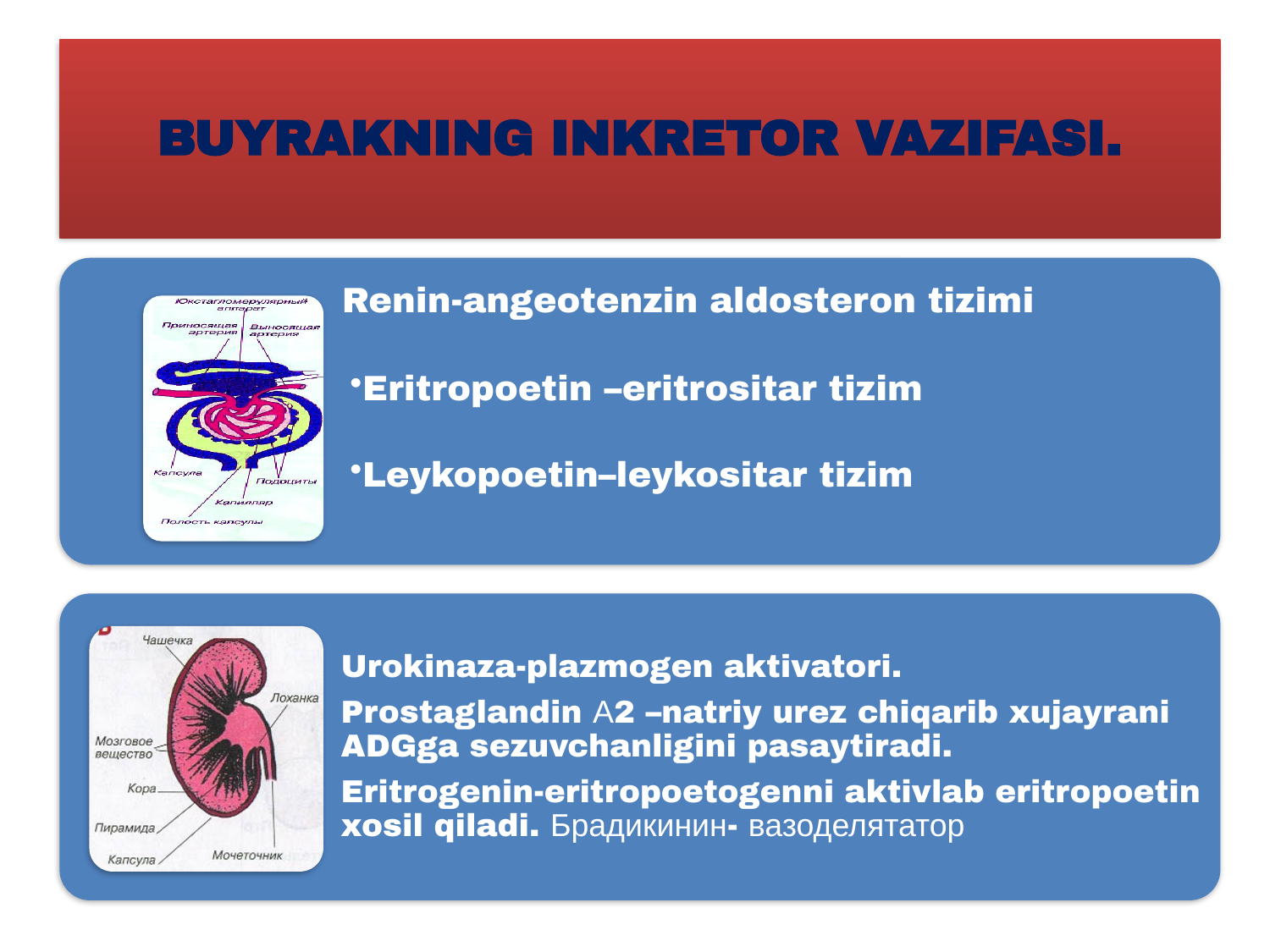

# BUYRAKNING INKRETOR VAZIFASI.
Renin-angeotenzin aldosteron tizimi

Eritropoetin –eritrositar tizim

Leykopoetin–leykositar tizim

Urokinaza-plazmogen aktivatori.
Prostaglandin А2 –natriy urez chiqarib xujayrani ADGga sezuvchanligini pasaytiradi.
Eritrogenin-eritropoetogenni aktivlab eritropoetin xosil qiladi. Брадикинин- вазоделятатор